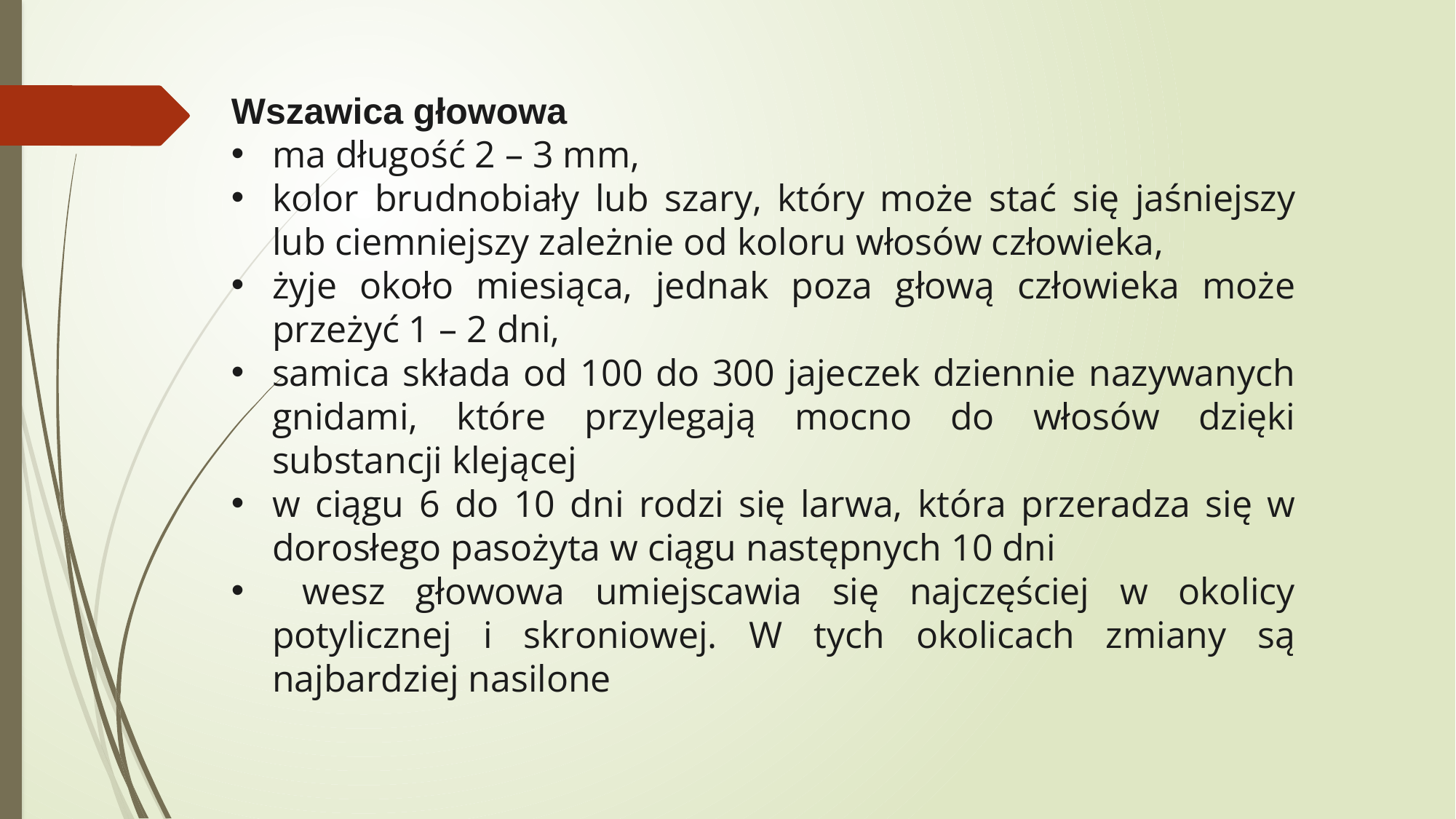

Wszawica głowowa
ma długość 2 – 3 mm,
kolor brudnobiały lub szary, który może stać się jaśniejszy lub ciemniejszy zależnie od koloru włosów człowieka,
żyje około miesiąca, jednak poza głową człowieka może przeżyć 1 – 2 dni,
samica składa od 100 do 300 jajeczek dziennie nazywanych gnidami, które przylegają mocno do włosów dzięki substancji klejącej
w ciągu 6 do 10 dni rodzi się larwa, która przeradza się w dorosłego pasożyta w ciągu następnych 10 dni
 wesz głowowa umiejscawia się najczęściej w okolicy potylicznej i skroniowej. W tych okolicach zmiany są najbardziej nasilone